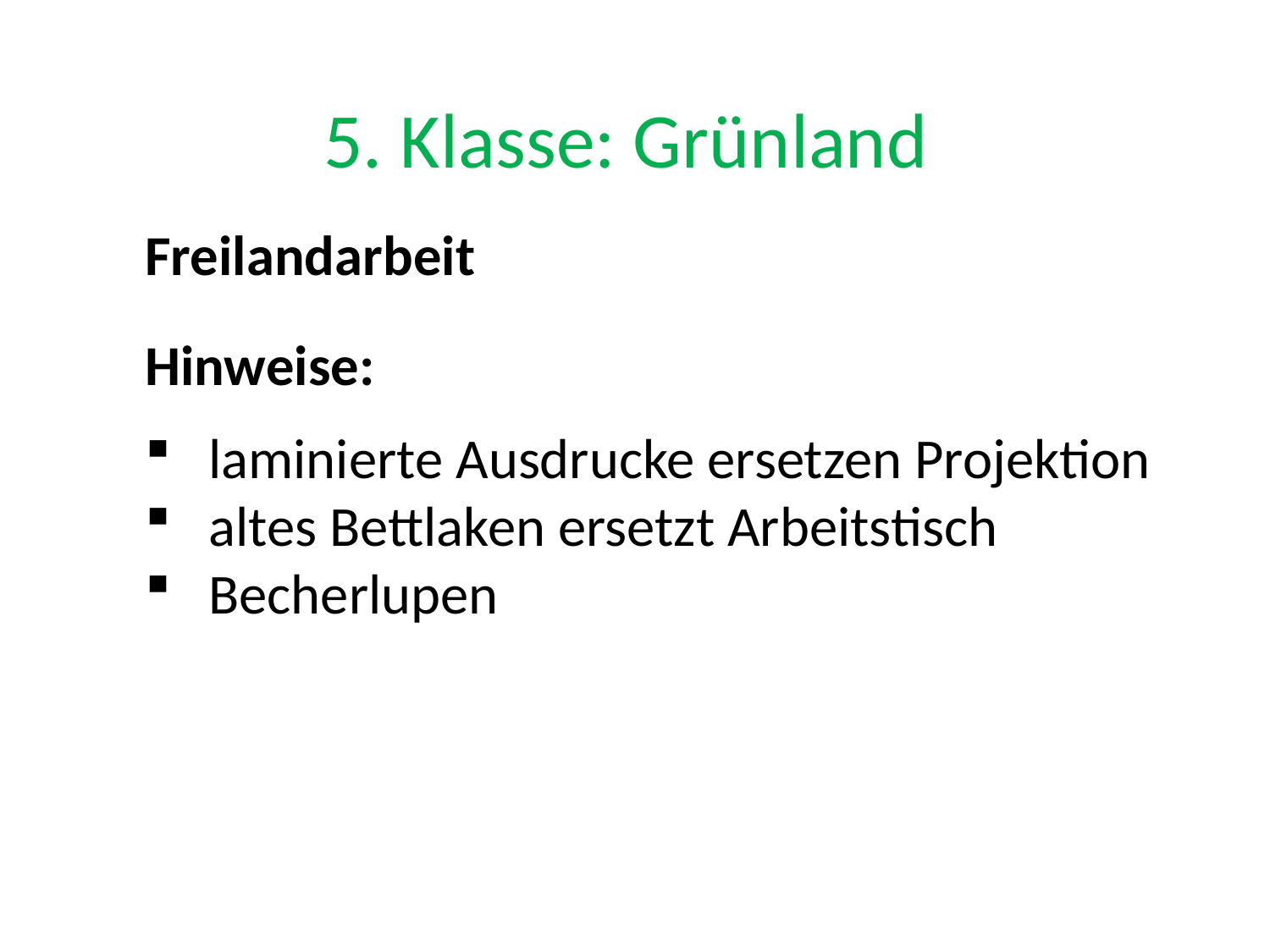

# 5. Klasse: Grünland
Freilandarbeit

Hinweise:

laminierte Ausdrucke ersetzen Projektion
altes Bettlaken ersetzt Arbeitstisch
Becherlupen